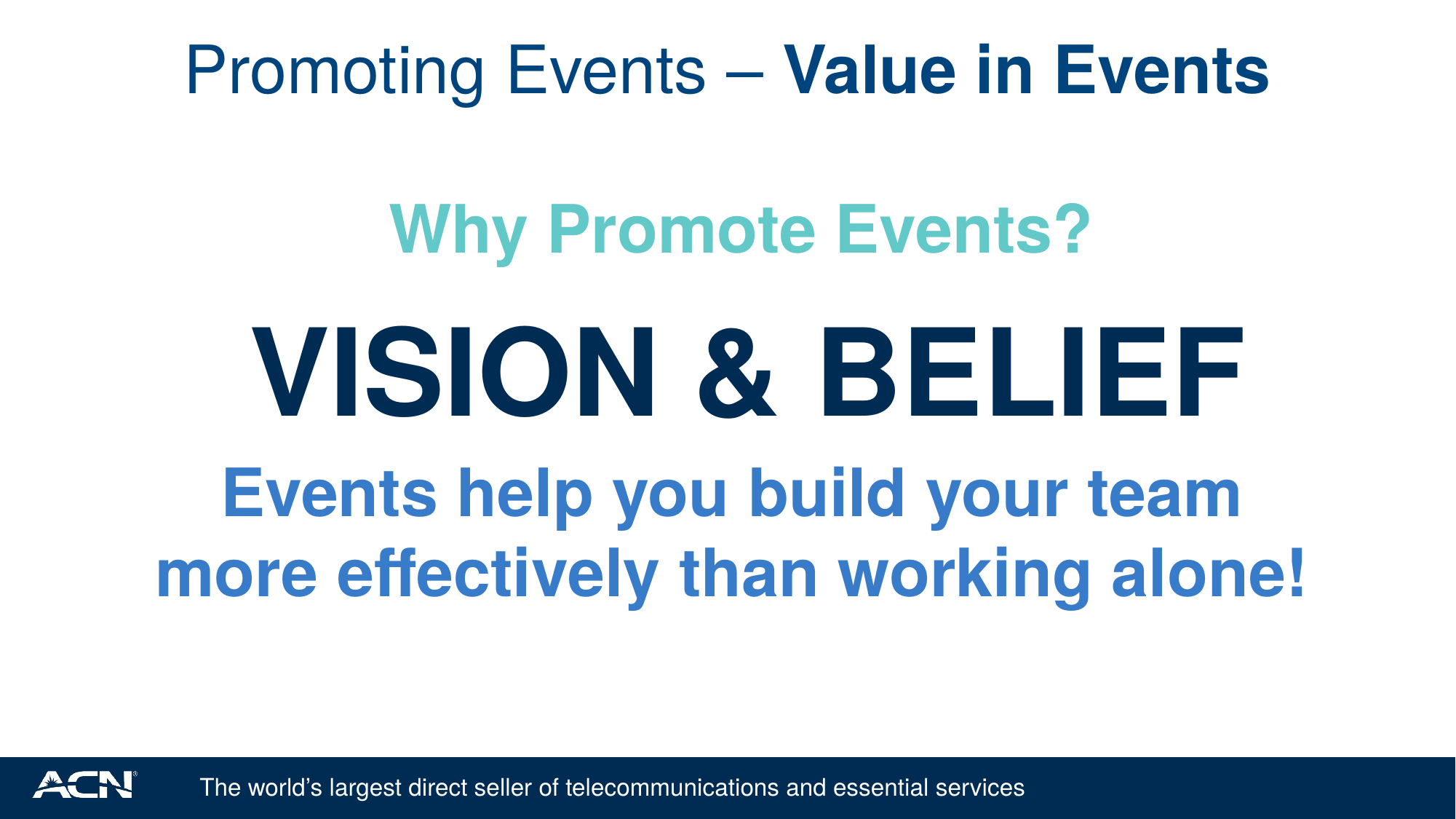

Promoting Events – Value in Events
# Why Promote Events?
VISION & BELIEF
Events help you build your team
more effectively than working alone!